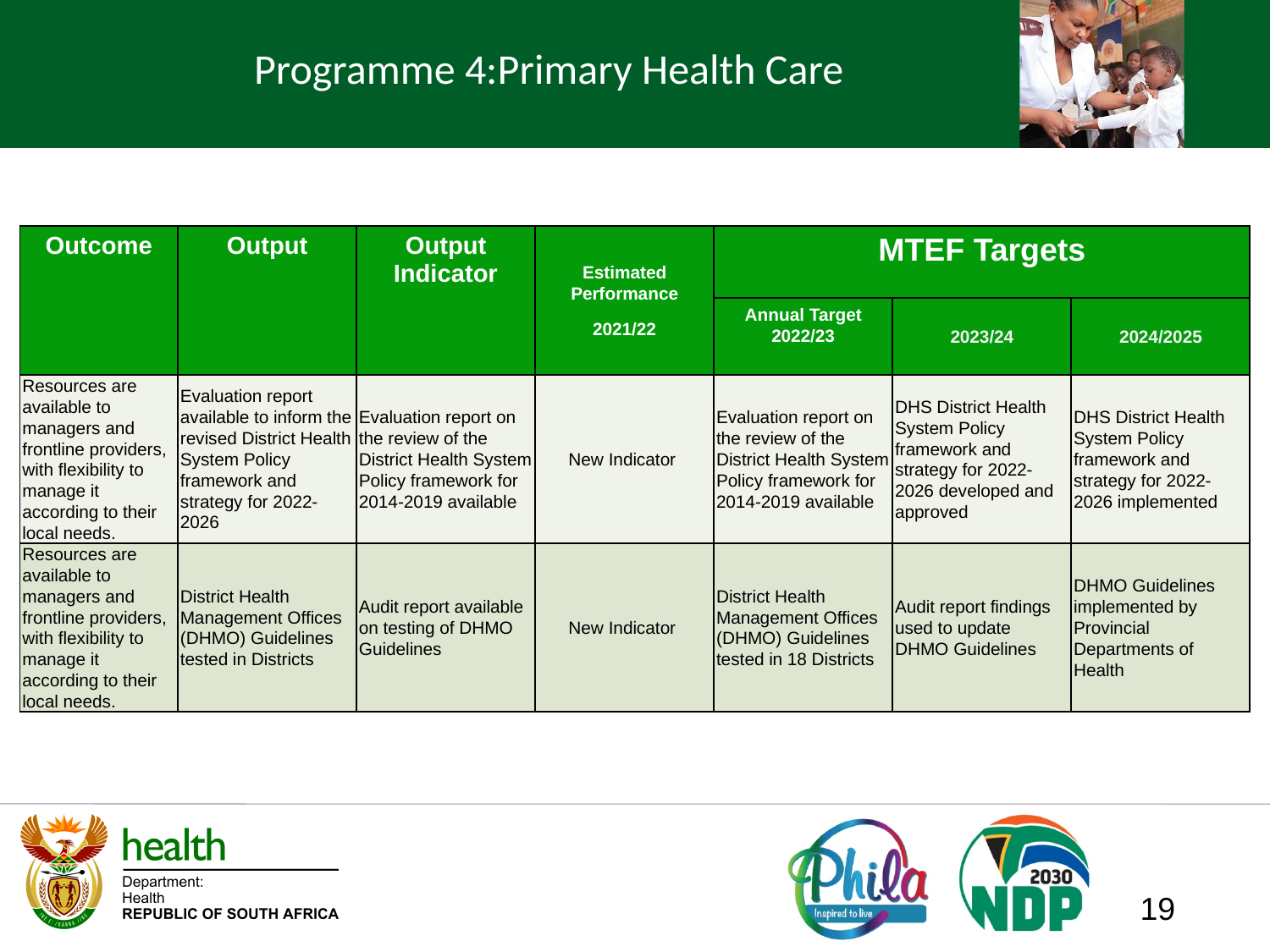

Programme 4:Primary Health Care
| Outcome | Output | Output Indicator | Estimated Performance 2021/22 | MTEF Targets |  |  |
| --- | --- | --- | --- | --- | --- | --- |
|  |  |  |  | Annual Target 2022/23 | 2023/24 | 2024/2025 |
| Resources are available to managers and frontline providers, with flexibility to manage it according to their local needs. | Evaluation report available to inform the revised District Health System Policy framework and strategy for 2022-2026 | Evaluation report on the review of the District Health System Policy framework for 2014-2019 available | New Indicator | Evaluation report on the review of the District Health System Policy framework for 2014-2019 available | DHS District Health System Policy framework and strategy for 2022-2026 developed and approved | DHS District Health System Policy framework and strategy for 2022-2026 implemented |
| Resources are available to managers and frontline providers, with flexibility to manage it according to their local needs. | District Health Management Offices (DHMO) Guidelines tested in Districts | Audit report available on testing of DHMO Guidelines | New Indicator | District Health Management Offices (DHMO) Guidelines tested in 18 Districts | Audit report findings used to update DHMO Guidelines | DHMO Guidelines implemented by Provincial Departments of Health |